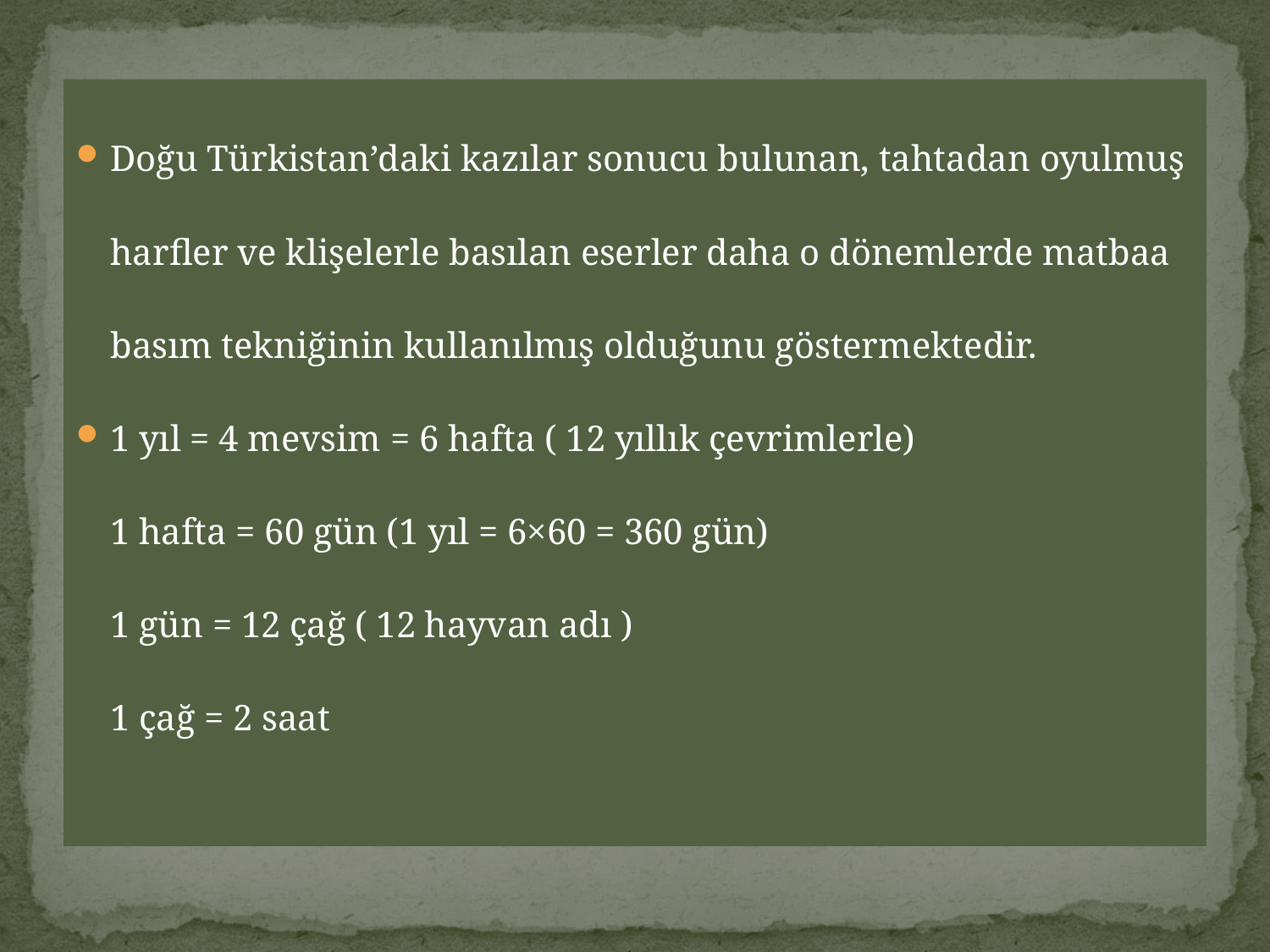

Doğu Türkistan’daki kazılar sonucu bulunan, tahtadan oyulmuş harfler ve klişelerle basılan eserler daha o dönemlerde matbaa basım tekniğinin kullanılmış olduğunu göstermektedir.
1 yıl = 4 mevsim = 6 hafta ( 12 yıllık çevrimlerle)
1 hafta = 60 gün (1 yıl = 6×60 = 360 gün)
1 gün = 12 çağ ( 12 hayvan adı )
1 çağ = 2 saat